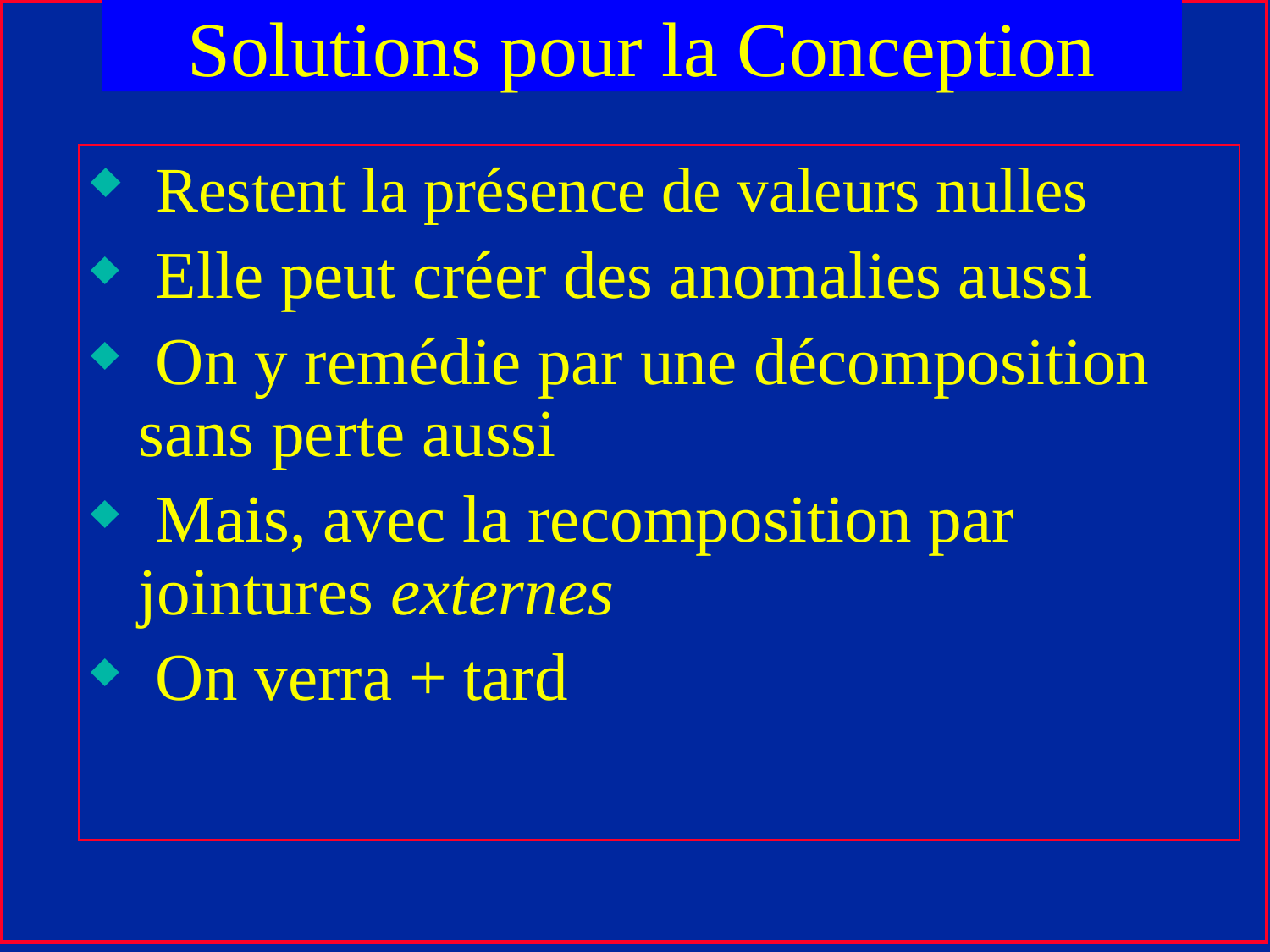

# Solutions pour la Conception
 Restent la présence de valeurs nulles
 Elle peut créer des anomalies aussi
 On y remédie par une décomposition sans perte aussi
 Mais, avec la recomposition par jointures externes
 On verra + tard